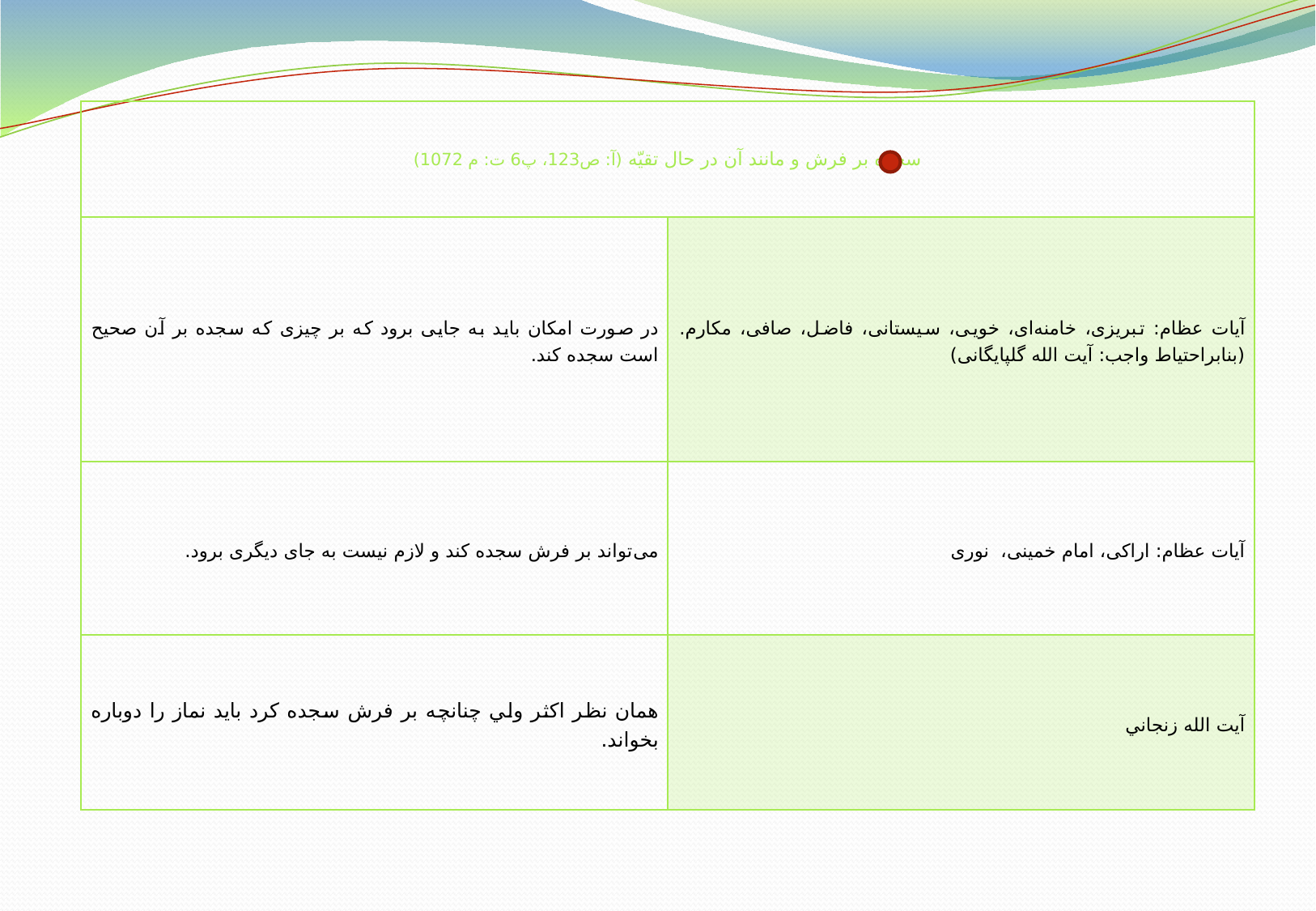

| سجده بر فرش و مانند آن در حال تقیّه (آ: ص123، پ6 ت: م 1072) |  |
| --- | --- |
| در صورت امکان باید به جایی برود که بر چیزی که سجده بر آن صحیح است سجده کند. | آیات عظام: تبریزی، خامنه‌ای، خویی، سیستانی، فاضل، صافی، مکارم. (بنابراحتیاط واجب: آیت الله گلپایگانی) |
| می‌تواند بر فرش سجده کند و لازم نیست به جای دیگری برود. | آیات عظام: اراکی، امام خمینی، نوری |
| همان نظر اکثر ولي چنانچه بر فرش سجده کرد بايد نماز را دوباره بخواند. | آيت الله زنجاني |